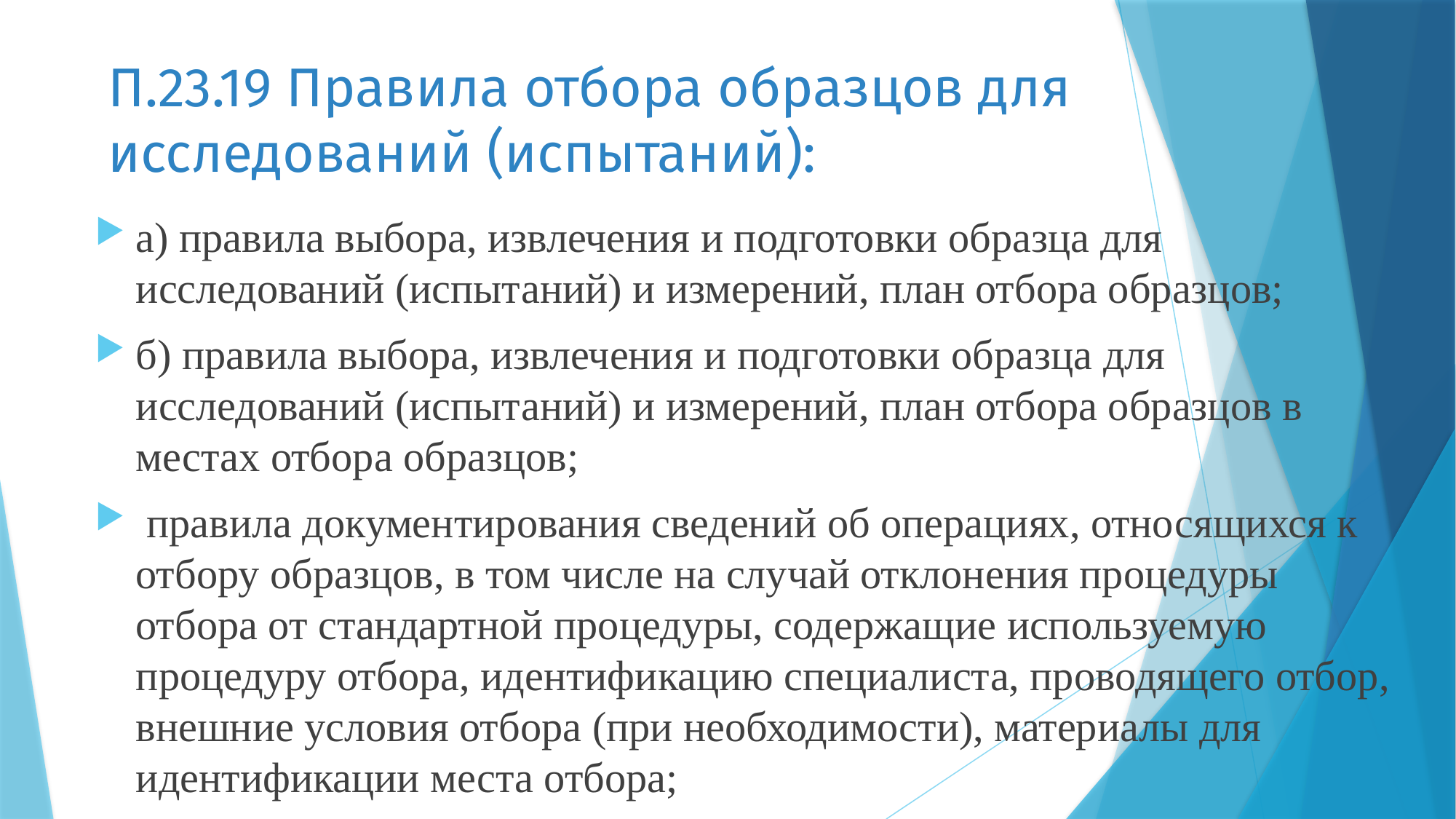

# П.23.19 Правила отбора образцов для исследований (испытаний):
а) правила выбора, извлечения и подготовки образца для исследований (испытаний) и измерений, план отбора образцов;
б) правила выбора, извлечения и подготовки образца для исследований (испытаний) и измерений, план отбора образцов в местах отбора образцов;
 правила документирования сведений об операциях, относящихся к отбору образцов, в том числе на случай отклонения процедуры отбора от стандартной процедуры, содержащие используемую процедуру отбора, идентификацию специалиста, проводящего отбор, внешние условия отбора (при необходимости), материалы для идентификации места отбора;